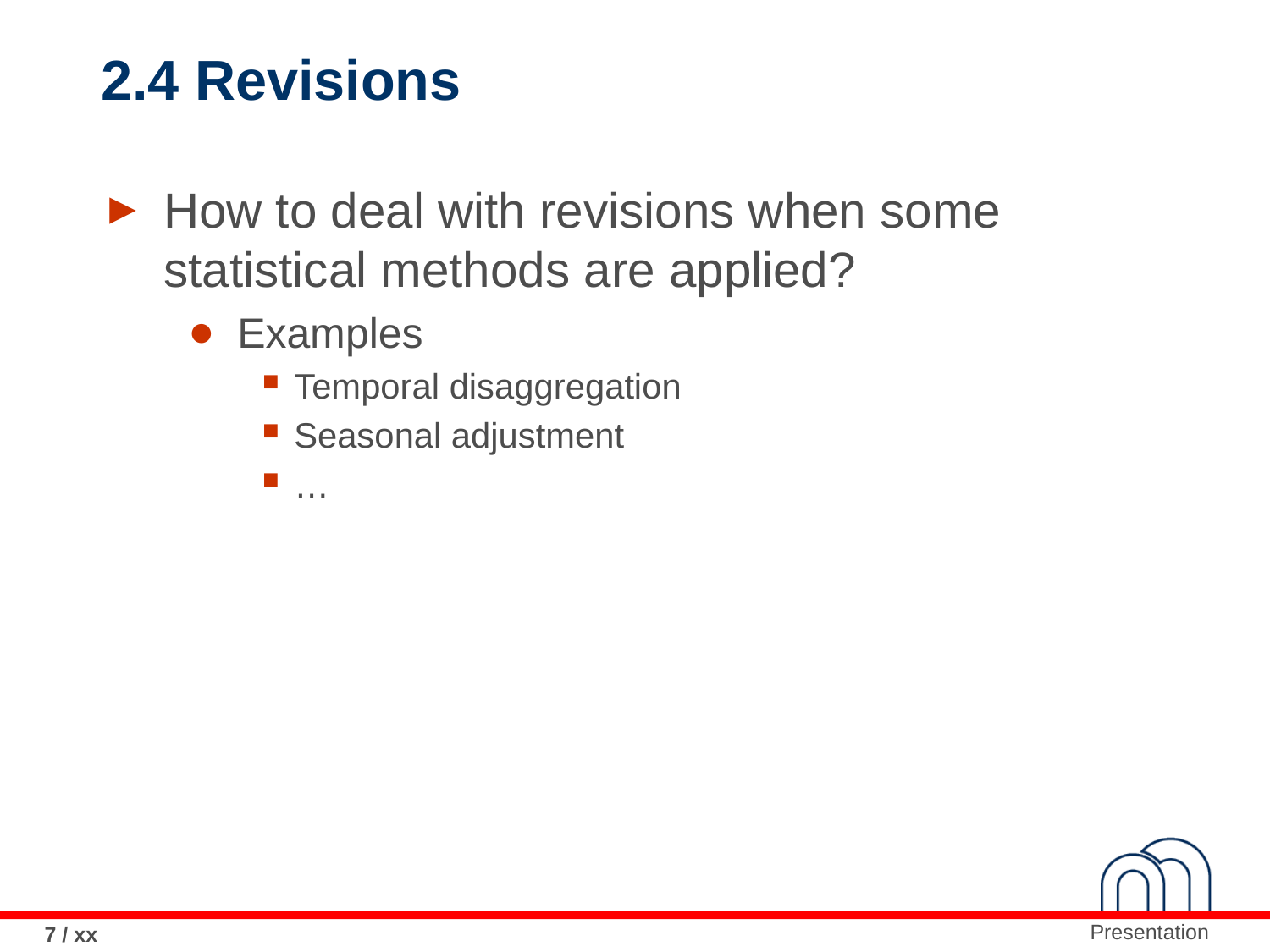

# 2.4 Revisions
How to deal with revisions when some statistical methods are applied?
Examples
Temporal disaggregation
Seasonal adjustment
…